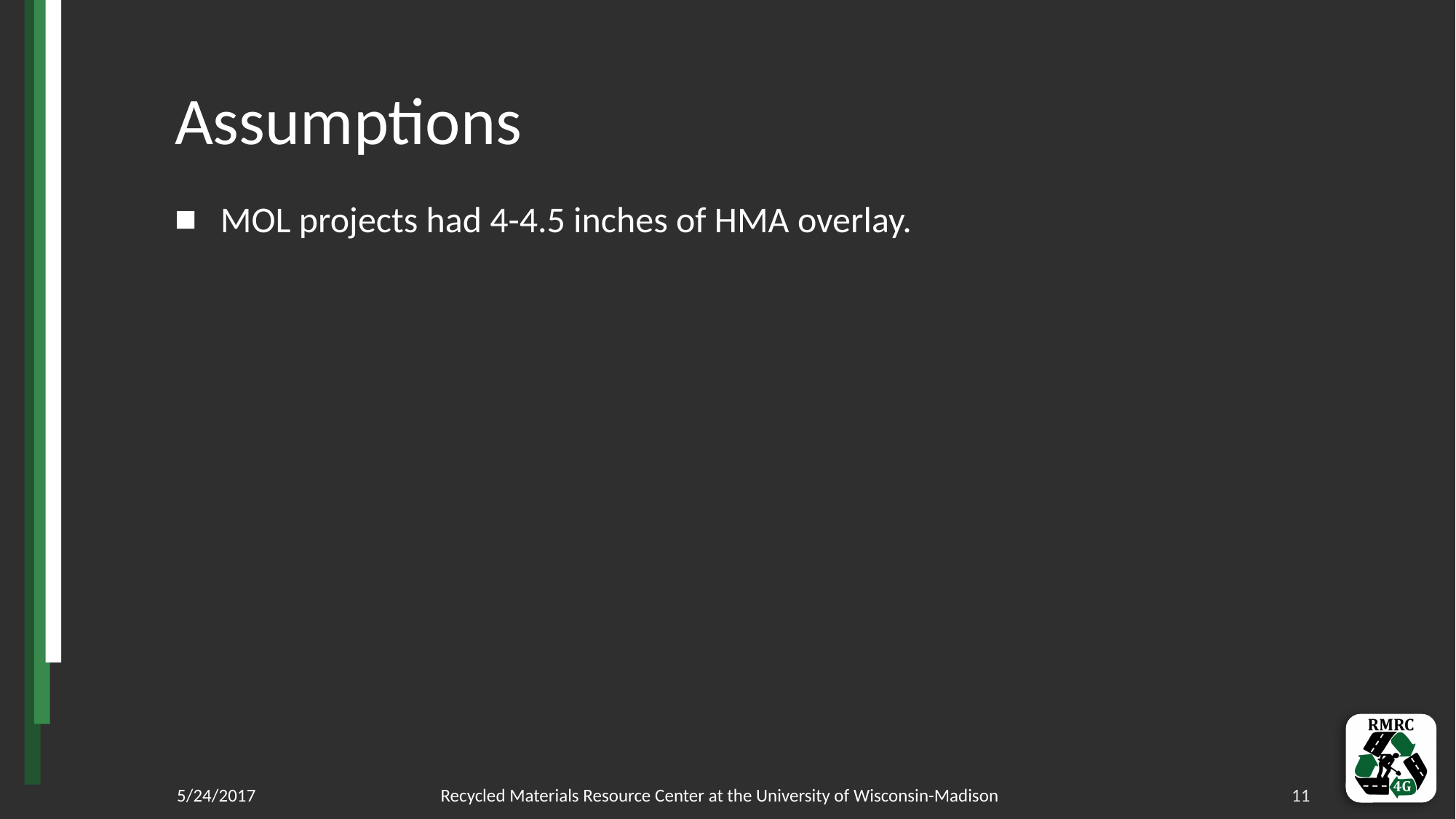

# Assumptions
MOL projects had 4-4.5 inches of HMA overlay.
5/24/2017
Recycled Materials Resource Center at the University of Wisconsin-Madison
11